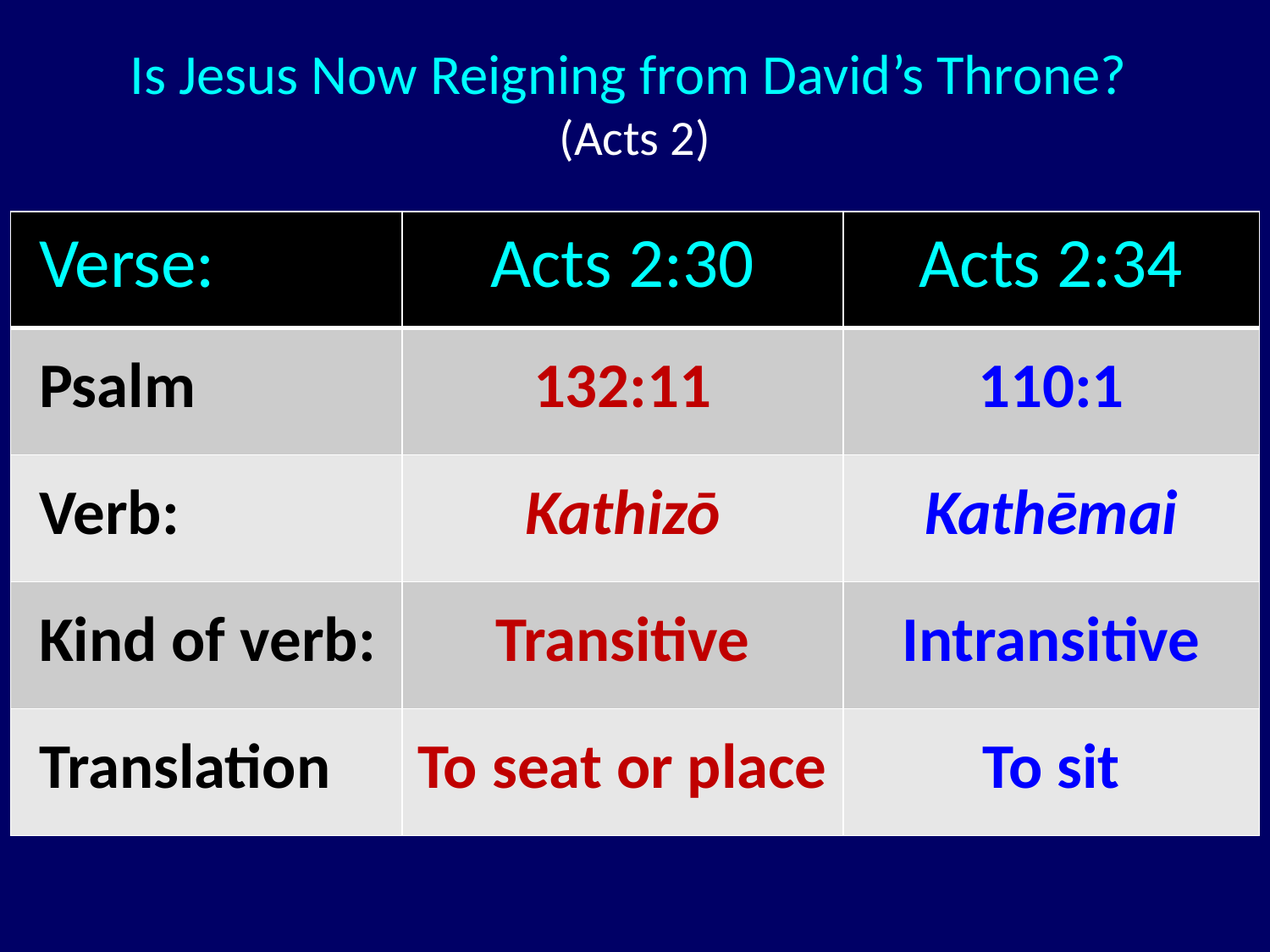

Is Jesus Now Reigning from David’s Throne?
(Acts 2)
| Verse: | Acts 2:30 | Acts 2:34 |
| --- | --- | --- |
| Psalm | 132:11 | 110:1 |
| Verb: | Kathizō | Kathēmai |
| Kind of verb: | Transitive | Intransitive |
| Translation | To seat or place | To sit |